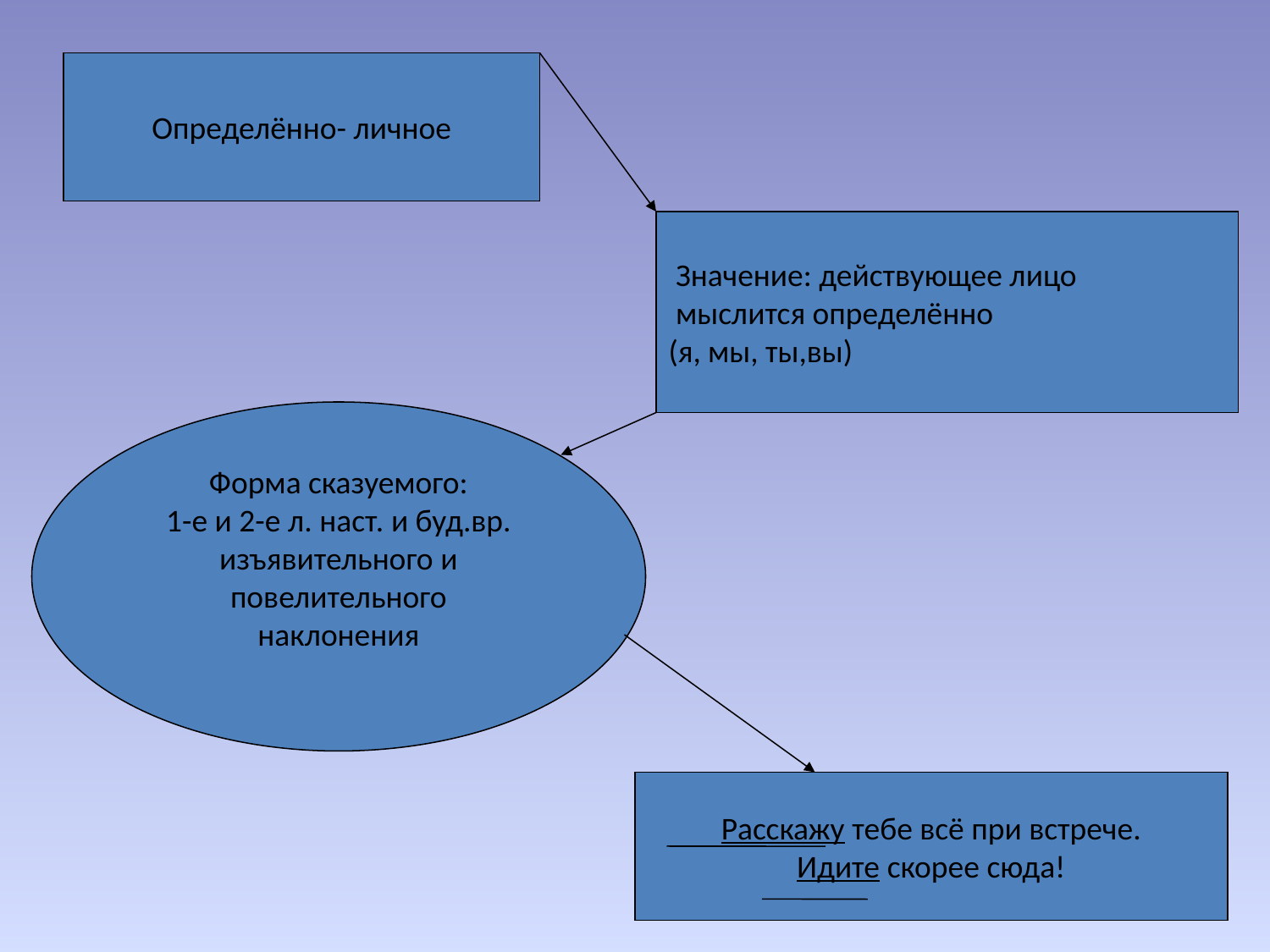

Определённо- личное

 Значение: действующее лицо
 мыслится определённо
(я, мы, ты,вы)

Форма сказуемого:
1-е и 2-е л. наст. и буд.вр.
изъявительного и
повелительного
наклонения

Расскажу тебе всё при встрече.
Идите скорее сюда!